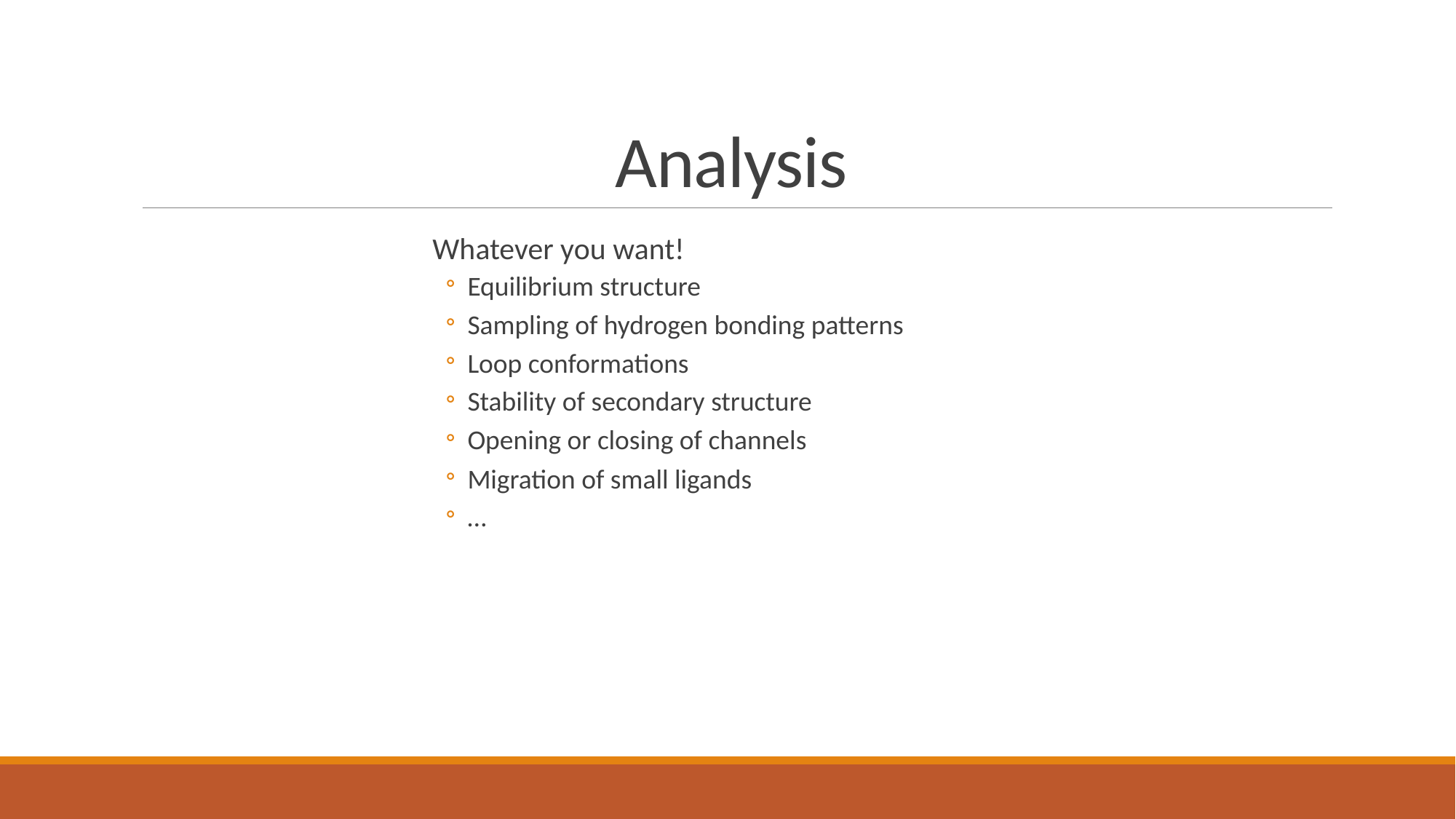

# Analysis
Whatever you want!
Equilibrium structure
Sampling of hydrogen bonding patterns
Loop conformations
Stability of secondary structure
Opening or closing of channels
Migration of small ligands
…